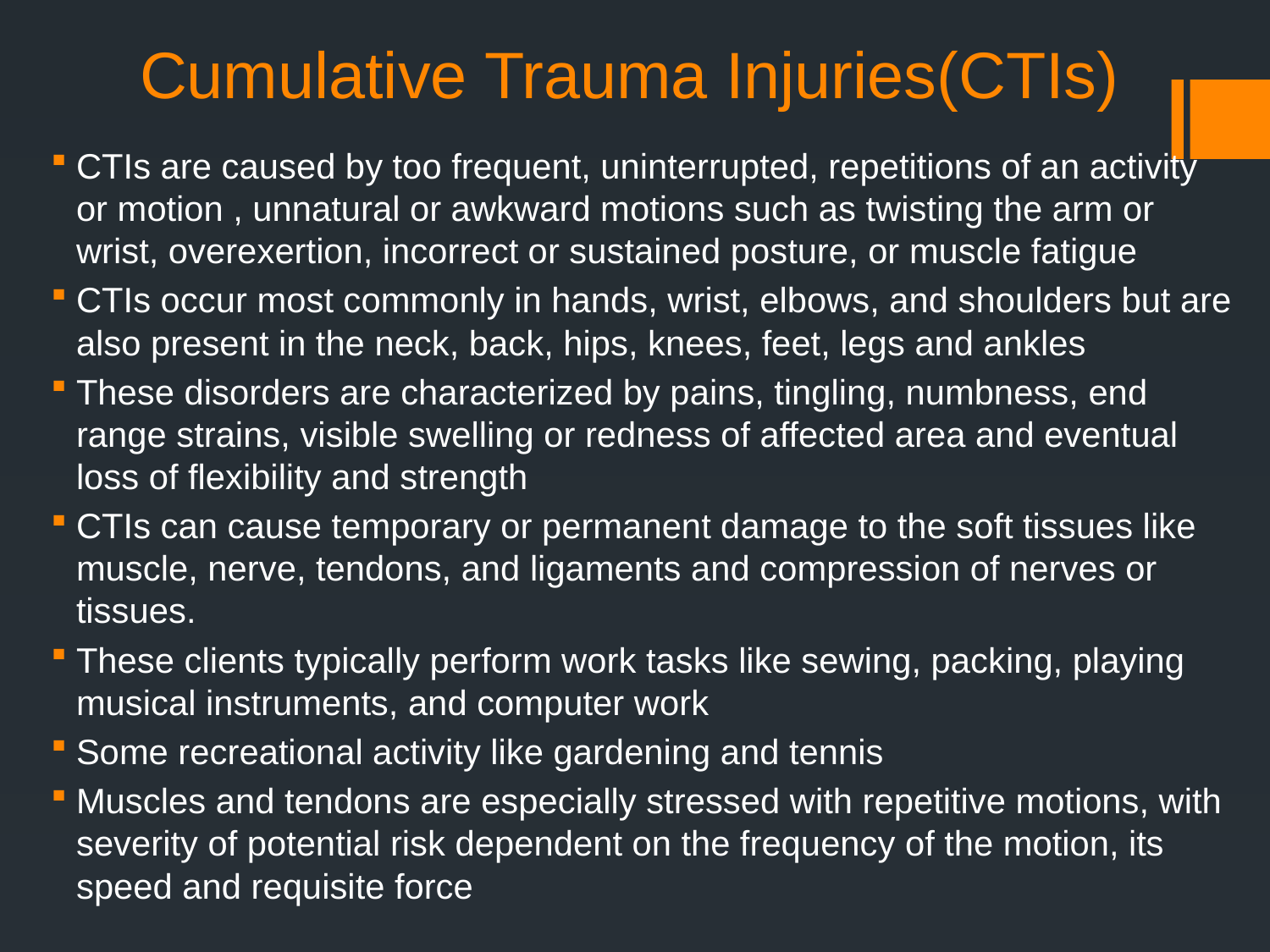

# Cumulative Trauma Injuries(CTIs)
CTIs are caused by too frequent, uninterrupted, repetitions of an activity or motion , unnatural or awkward motions such as twisting the arm or wrist, overexertion, incorrect or sustained posture, or muscle fatigue
CTIs occur most commonly in hands, wrist, elbows, and shoulders but are also present in the neck, back, hips, knees, feet, legs and ankles
These disorders are characterized by pains, tingling, numbness, end range strains, visible swelling or redness of affected area and eventual loss of flexibility and strength
CTIs can cause temporary or permanent damage to the soft tissues like muscle, nerve, tendons, and ligaments and compression of nerves or tissues.
These clients typically perform work tasks like sewing, packing, playing musical instruments, and computer work
Some recreational activity like gardening and tennis
Muscles and tendons are especially stressed with repetitive motions, with severity of potential risk dependent on the frequency of the motion, its speed and requisite force